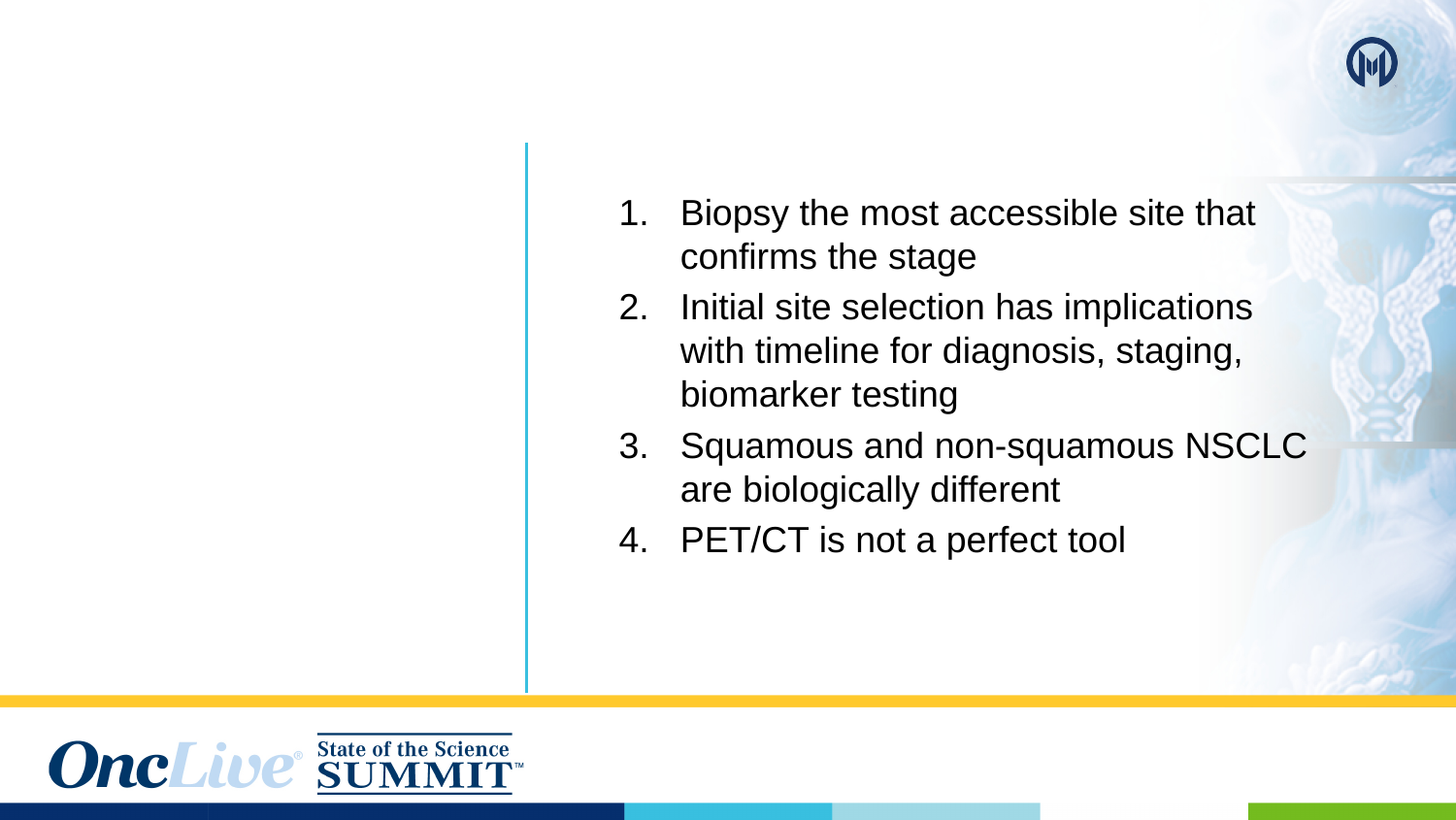

Biopsy the most accessible site that confirms the stage
Initial site selection has implications with timeline for diagnosis, staging, biomarker testing
Squamous and non-squamous NSCLC are biologically different
PET/CT is not a perfect tool
# Take-aways